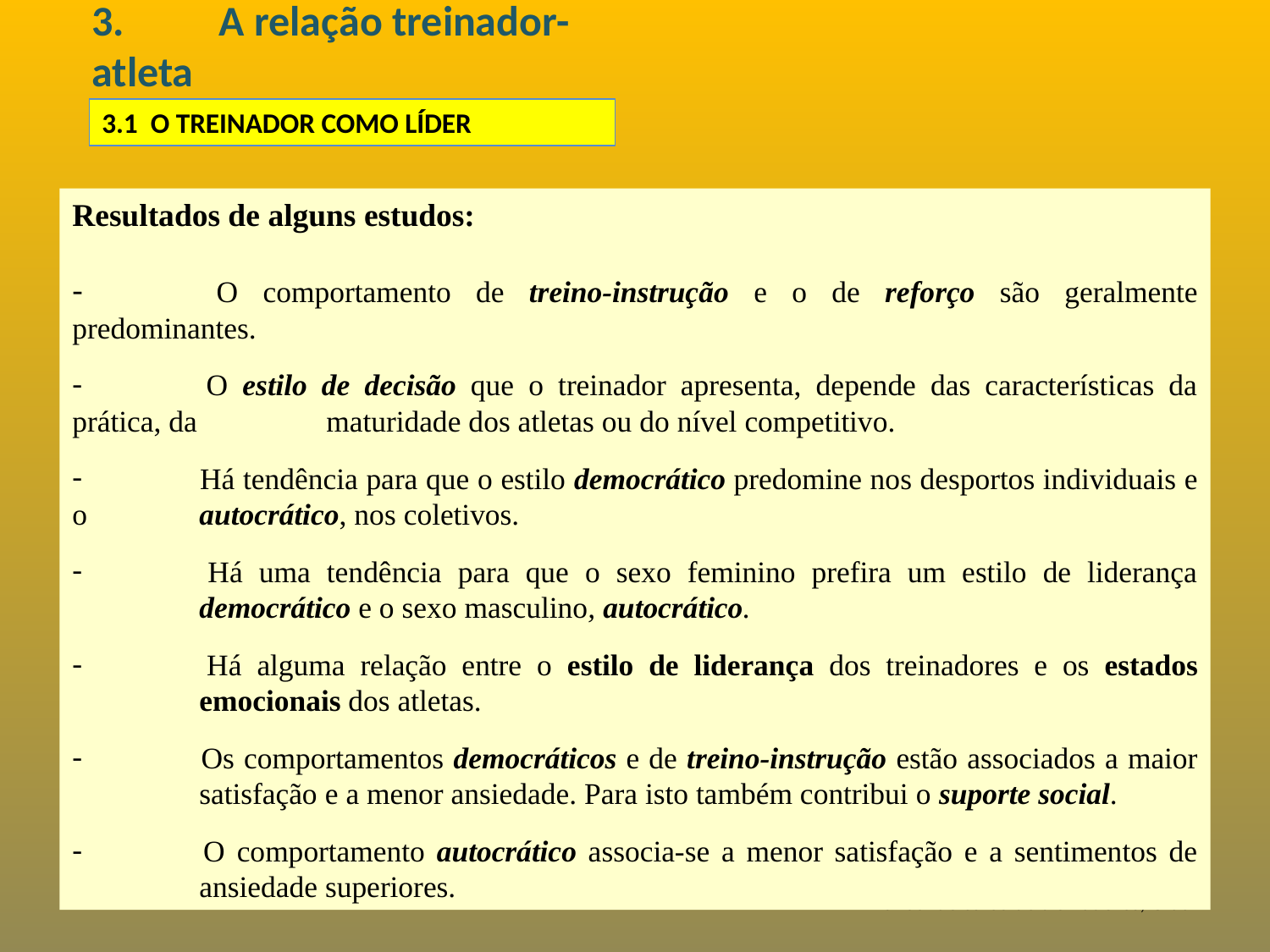

# 3. 	A relação treinador-atleta
3.1  O TREINADOR COMO LÍDER
Resultados de alguns estudos:

 	O comportamento de treino-instrução e o de reforço são geralmente predominantes.
 	O estilo de decisão que o treinador apresenta, depende das características da prática, da 	maturidade dos atletas ou do nível competitivo.
 	Há tendência para que o estilo democrático predomine nos desportos individuais e o 	autocrático, nos coletivos.
 	Há uma tendência para que o sexo feminino prefira um estilo de liderança 	democrático e o sexo masculino, autocrático.
 	Há alguma relação entre o estilo de liderança dos treinadores e os estados 	emocionais dos atletas.
 	Os comportamentos democráticos e de treino-instrução estão associados a maior 	satisfação e a menor ansiedade. Para isto também contribui o suporte social.
 	O comportamento autocrático associa-se a menor satisfação e a sentimentos de 	ansiedade superiores.
Manual de curso de treinadores, Grau I